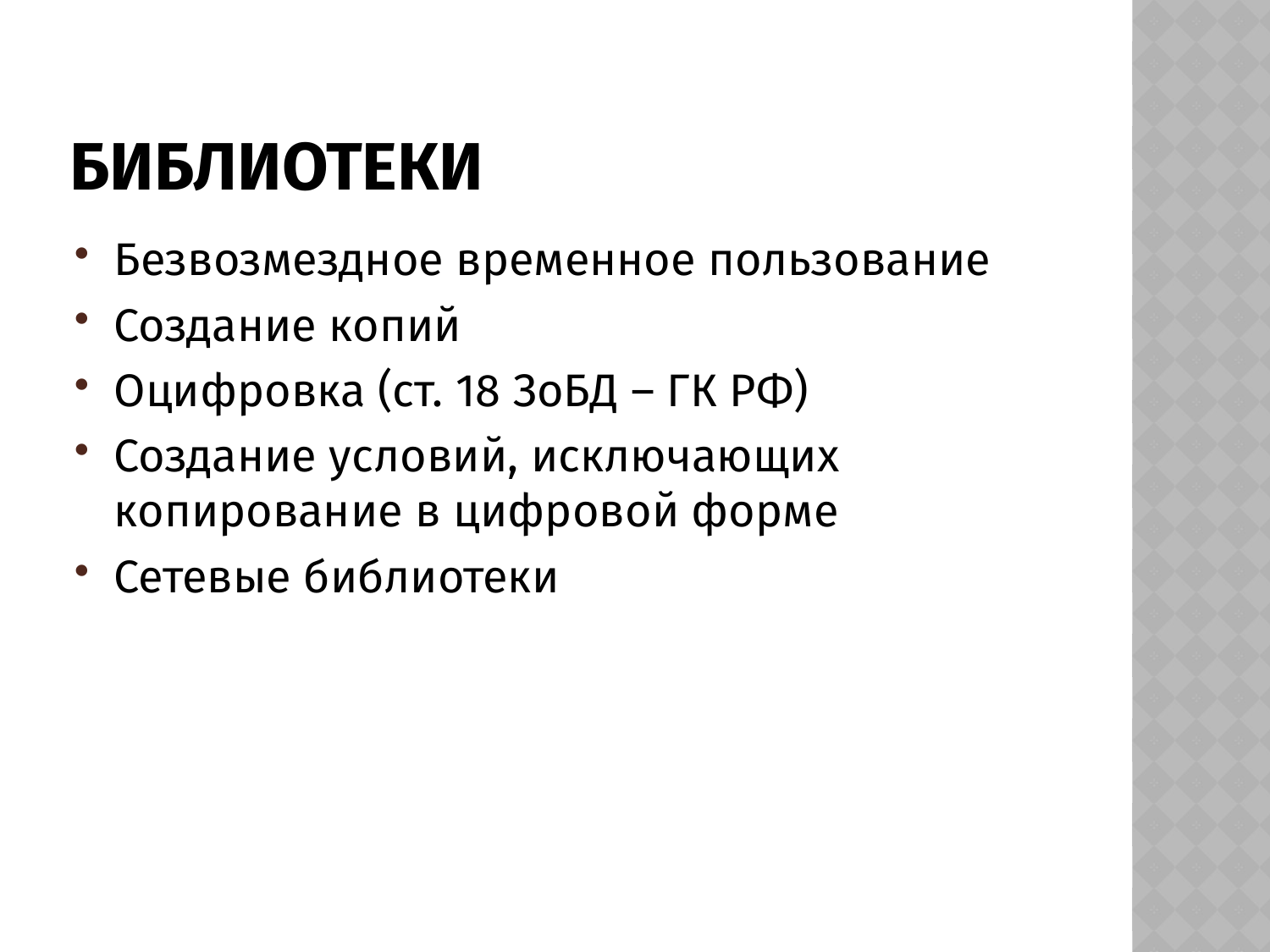

# Библиотеки
Безвозмездное временное пользование
Создание копий
Оцифровка (ст. 18 ЗоБД – ГК РФ)
Создание условий, исключающих копирование в цифровой форме
Сетевые библиотеки